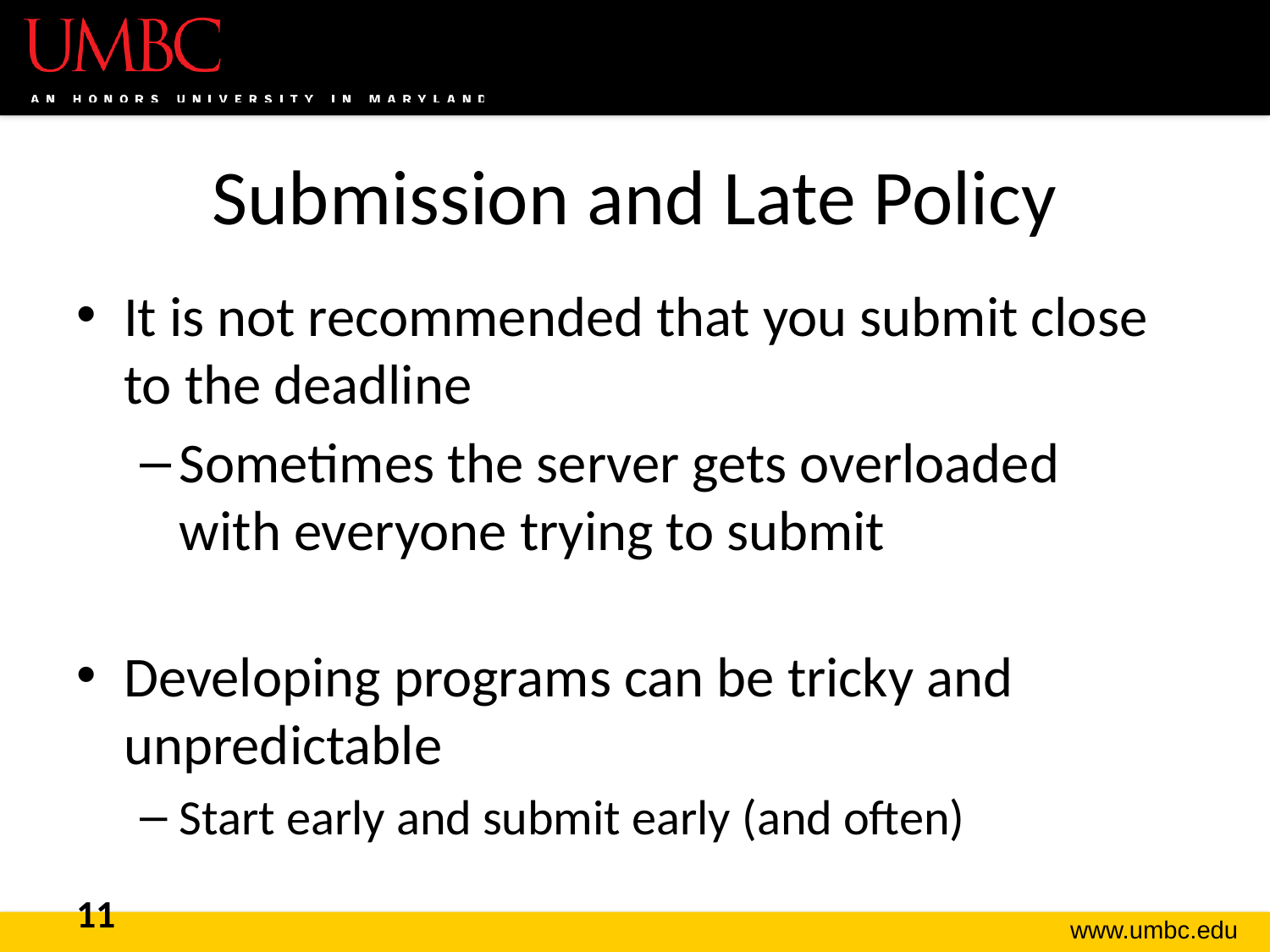

# Submission and Late Policy
It is not recommended that you submit close to the deadline
Sometimes the server gets overloaded with everyone trying to submit

Developing programs can be tricky and unpredictable
Start early and submit early (and often)

11